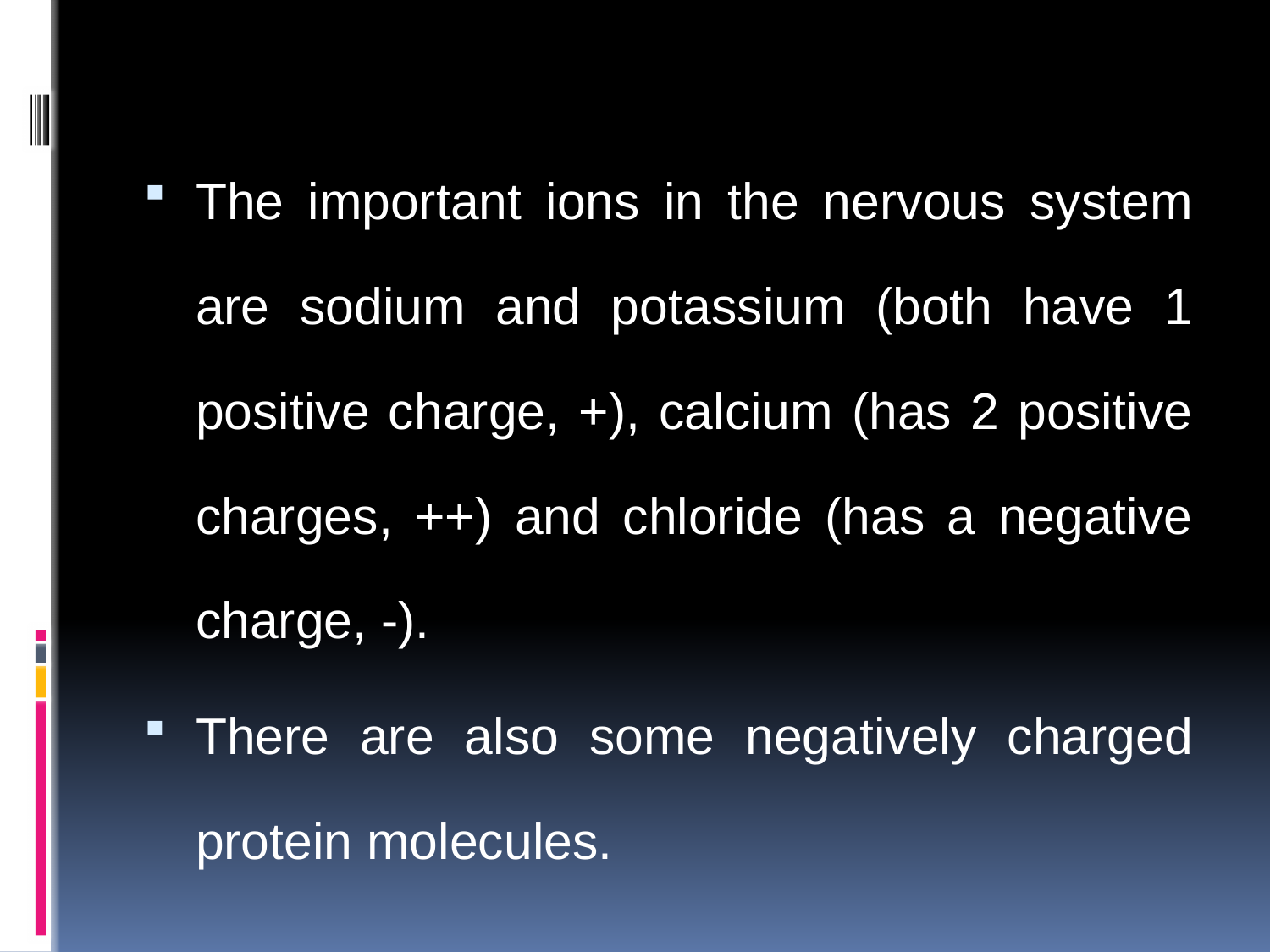

The important ions in the nervous system are sodium and potassium (both have 1 positive charge, +), calcium (has 2 positive charges, ++) and chloride (has a negative charge, -).
There are also some negatively charged protein molecules.